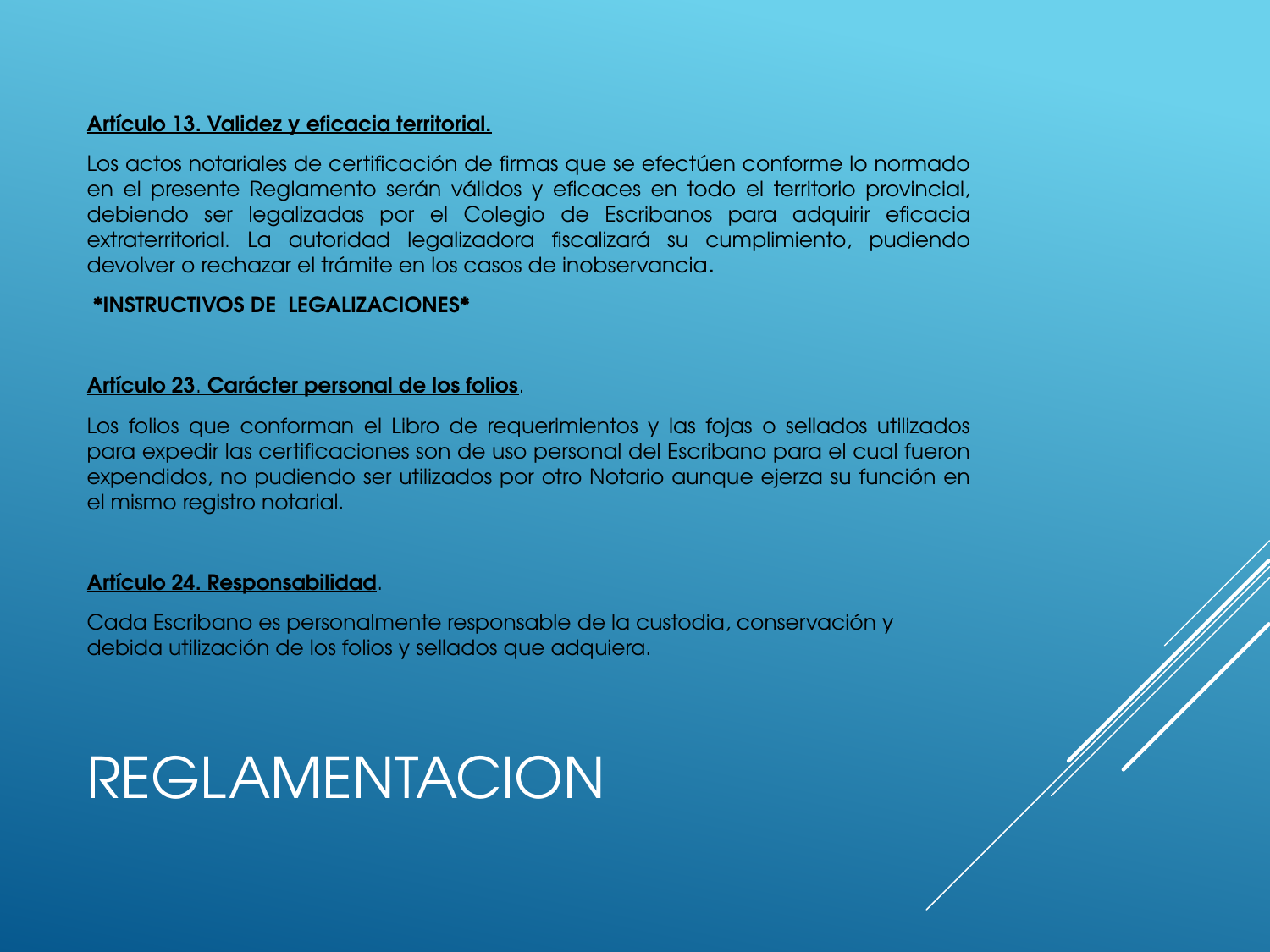

Artículo 13. Validez y eficacia territorial.
Los actos notariales de certificación de firmas que se efectúen conforme lo normado en el presente Reglamento serán válidos y eficaces en todo el territorio provincial, debiendo ser legalizadas por el Colegio de Escribanos para adquirir eficacia extraterritorial. La autoridad legalizadora fiscalizará su cumplimiento, pudiendo devolver o rechazar el trámite en los casos de inobservancia.
 *INSTRUCTIVOS DE  LEGALIZACIONES*

Artículo 23. Carácter personal de los folios.
Los folios que conforman el Libro de requerimientos y las fojas o sellados utilizados para expedir las certificaciones son de uso personal del Escribano para el cual fueron expendidos, no pudiendo ser utilizados por otro Notario aunque ejerza su función en el mismo registro notarial.

Artículo 24. Responsabilidad.
Cada Escribano es personalmente responsable de la custodia, conservación y debida utilización de los folios y sellados que adquiera.

# REGLAMENTACION